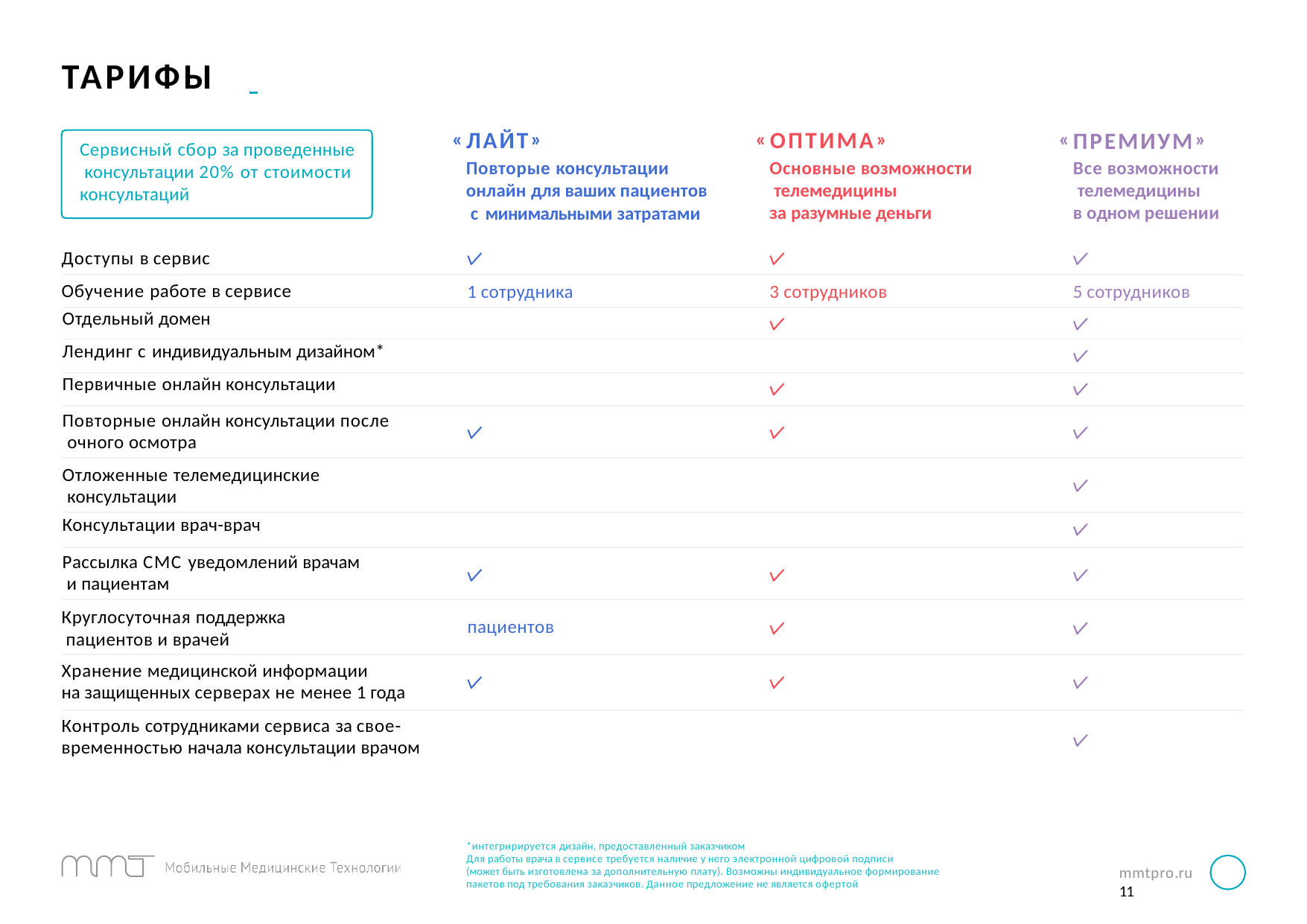

# ТАРИФЫ
«ЛАЙТ»
Повторые консультации  онлайн для ваших пациентов  с минимальными затратами
«ОПТИМА»
Основные возможности  телемедицины
за разумные деньги
«ПРЕМИУМ»
Все возможности  телемедицины
в одном решении

Сервисный сбор за проведенные  консультации 20% от стоимости  консультаций
Доступы в сервис

Обучение работе в сервисе
1 сотрудника
3 сотрудников
5 сотрудников
| Отдельный домен |  |  |  |
| --- | --- | --- | --- |
| Лендинг с индивидуальным дизайном\* |  |  |  |
| Первичные онлайн консультации |  |  |  |
| Повторные онлайн консультации после очного осмотра |  |  |  |
| Отложенные телемедицинские консультации |  |  |  |
| Консультации врач-врач |  |  |  |
| Рассылка СМС уведомлений врачам и пациентам |  |  |  |

Круглосуточная поддержка  пациентов и врачей
пациентов

Хранение медицинской информации
на защищенных серверах не менее 1 года
Контроль сотрудниками сервиса за свое-  временностью начала консультации врачом

3000 руб.
15 000 руб.
25 000 руб.
*интегририруется дизайн, предоставленный заказчиком
Для работы врача в сервисе требуется наличие у него электронной цифровой подписи
(может быть изготовлена за дополнительную плату). Возможны индивидуальное формирование  пакетов под требования заказчиков. Данное предложение не является офертой

mmtpro.ru	11